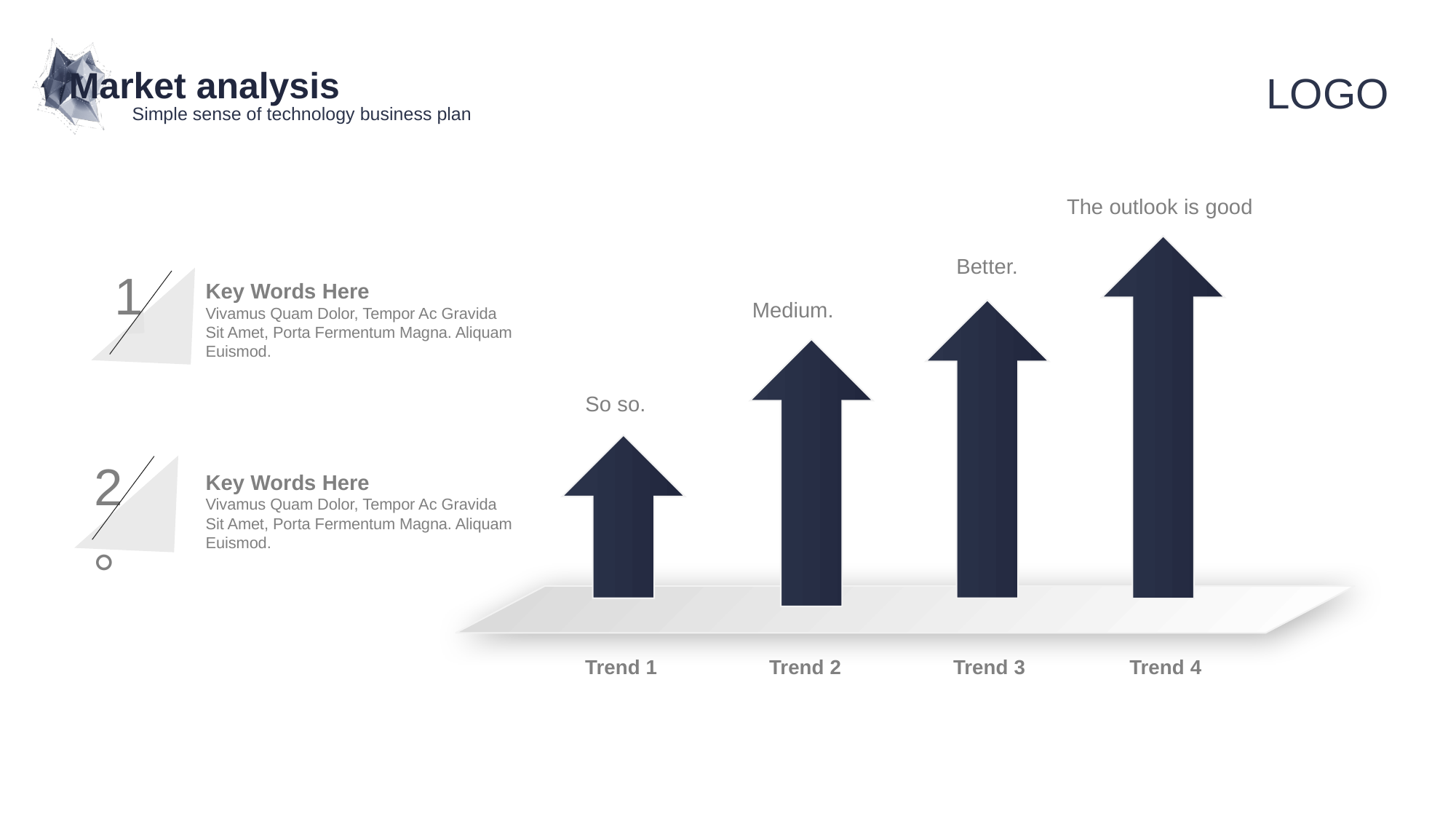

Market analysis
Simple sense of technology business plan
The outlook is good

Key Words Here
Vivamus Quam Dolor, Tempor Ac Gravida Sit Amet, Porta Fermentum Magna. Aliquam Euismod.
Better.
1

Medium.

So so.

Key Words Here
Vivamus Quam Dolor, Tempor Ac Gravida Sit Amet, Porta Fermentum Magna. Aliquam Euismod.
2。

Trend 1
Trend 2
Trend 3
Trend 4